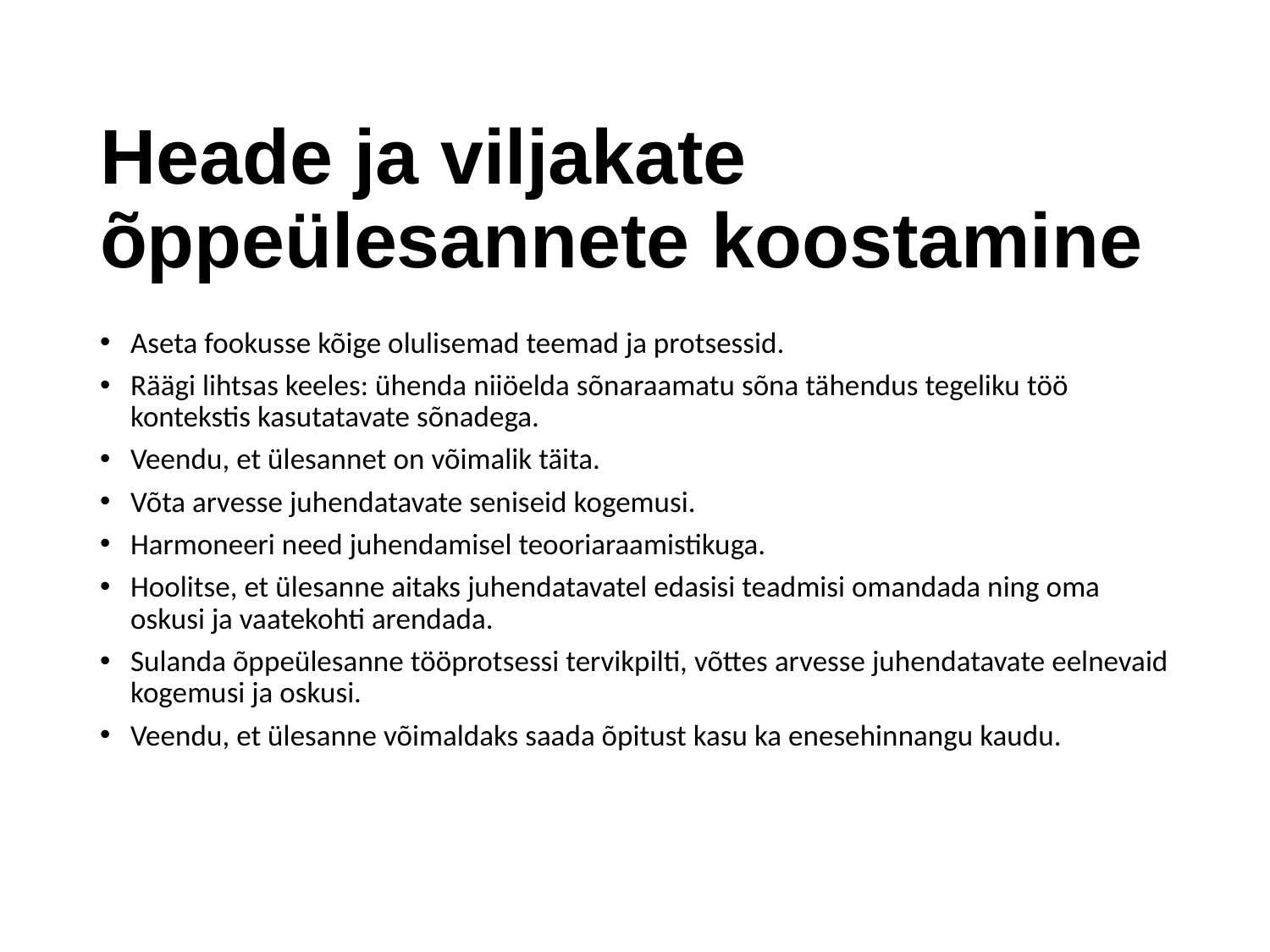

# Heade ja viljakate õppeülesannete koostamine
Aseta fookusse kõige olulisemad teemad ja protsessid.
Räägi lihtsas keeles: ühenda niiöelda sõnaraamatu sõna tähendus tegeliku töö kontekstis kasutatavate sõnadega.
Veendu, et ülesannet on võimalik täita.
Võta arvesse juhendatavate seniseid kogemusi.
Harmoneeri need juhendamisel teooriaraamistikuga.
Hoolitse, et ülesanne aitaks juhendatavatel edasisi teadmisi omandada ning oma oskusi ja vaatekohti arendada.
Sulanda õppeülesanne tööprotsessi tervikpilti, võttes arvesse juhendatavate eelnevaid kogemusi ja oskusi.
Veendu, et ülesanne võimaldaks saada õpitust kasu ka enesehinnangu kaudu.